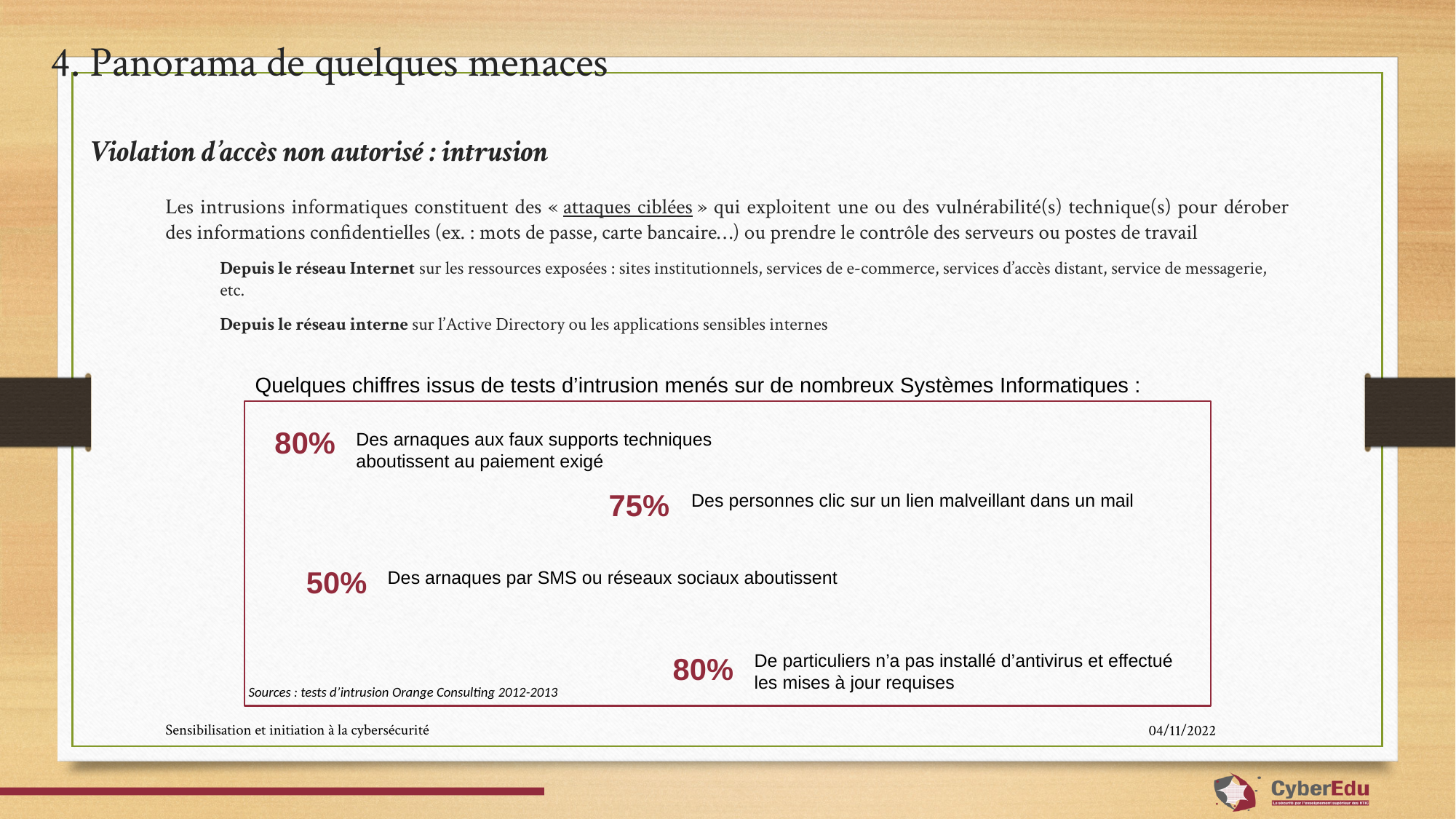

# 4. Panorama de quelques menaces
       Violation d’accès non autorisé : intrusion
Les intrusions informatiques constituent des « attaques ciblées » qui exploitent une ou des vulnérabilité(s) technique(s) pour dérober des informations confidentielles (ex. : mots de passe, carte bancaire…) ou prendre le contrôle des serveurs ou postes de travail
Depuis le réseau Internet sur les ressources exposées : sites institutionnels, services de e-commerce, services d’accès distant, service de messagerie, etc.
Depuis le réseau interne sur l’Active Directory ou les applications sensibles internes
Quelques chiffres issus de tests d’intrusion menés sur de nombreux Systèmes Informatiques :

80%
Des arnaques aux faux supports techniques aboutissent au paiement exigé
75%
Des personnes clic sur un lien malveillant dans un mail
50%
Des arnaques par SMS ou réseaux sociaux aboutissent
De particuliers n’a pas installé d’antivirus et effectué les mises à jour requises
80%
Sources : tests d’intrusion Orange Consulting 2012-2013
Sensibilisation et initiation à la cybersécurité
04/11/2022